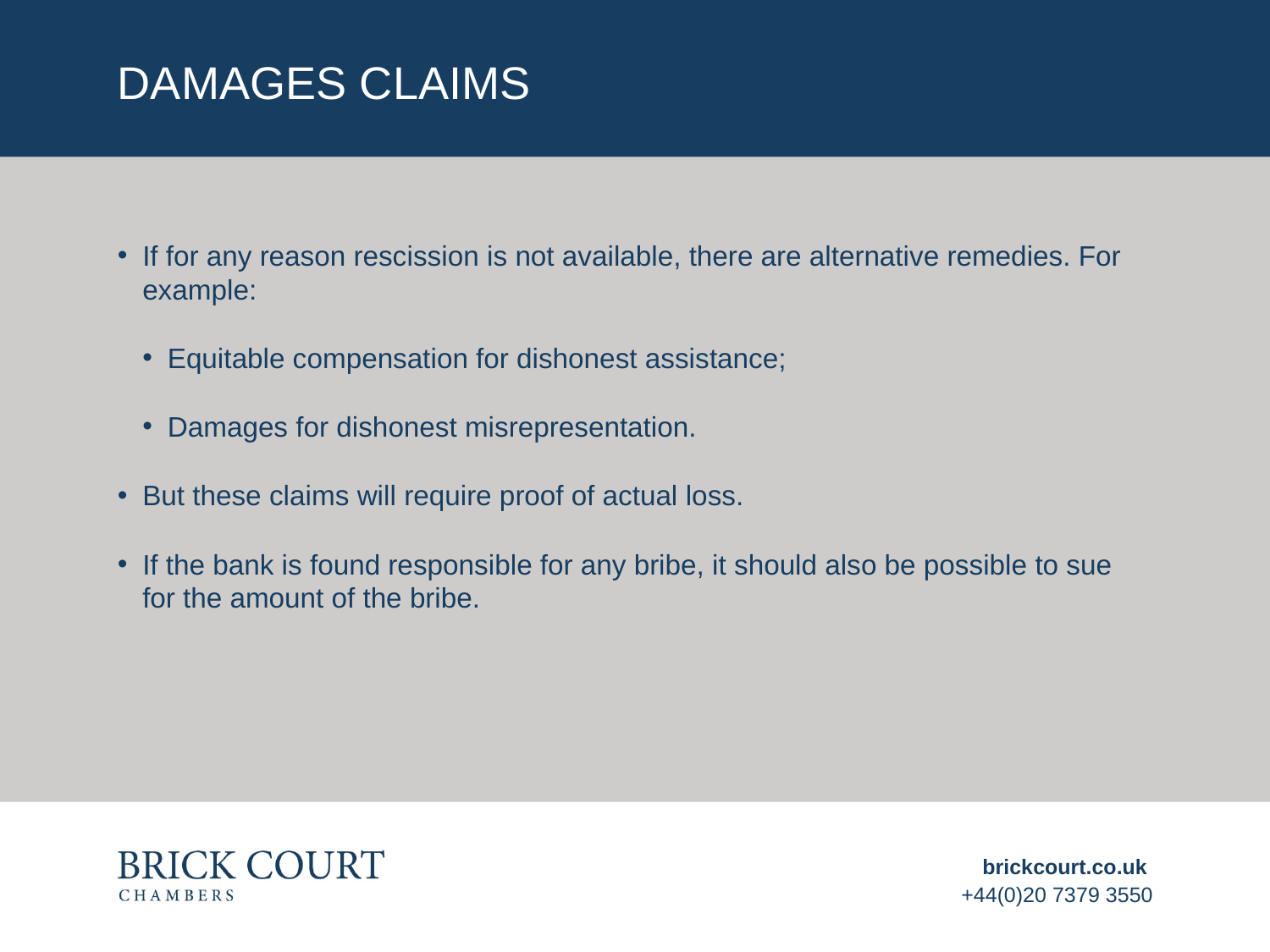

# Damages claims
If for any reason rescission is not available, there are alternative remedies. For example:
Equitable compensation for dishonest assistance;
Damages for dishonest misrepresentation.
But these claims will require proof of actual loss.
If the bank is found responsible for any bribe, it should also be possible to sue for the amount of the bribe.
brickcourt.co.uk
+44(0)20 7379 3550